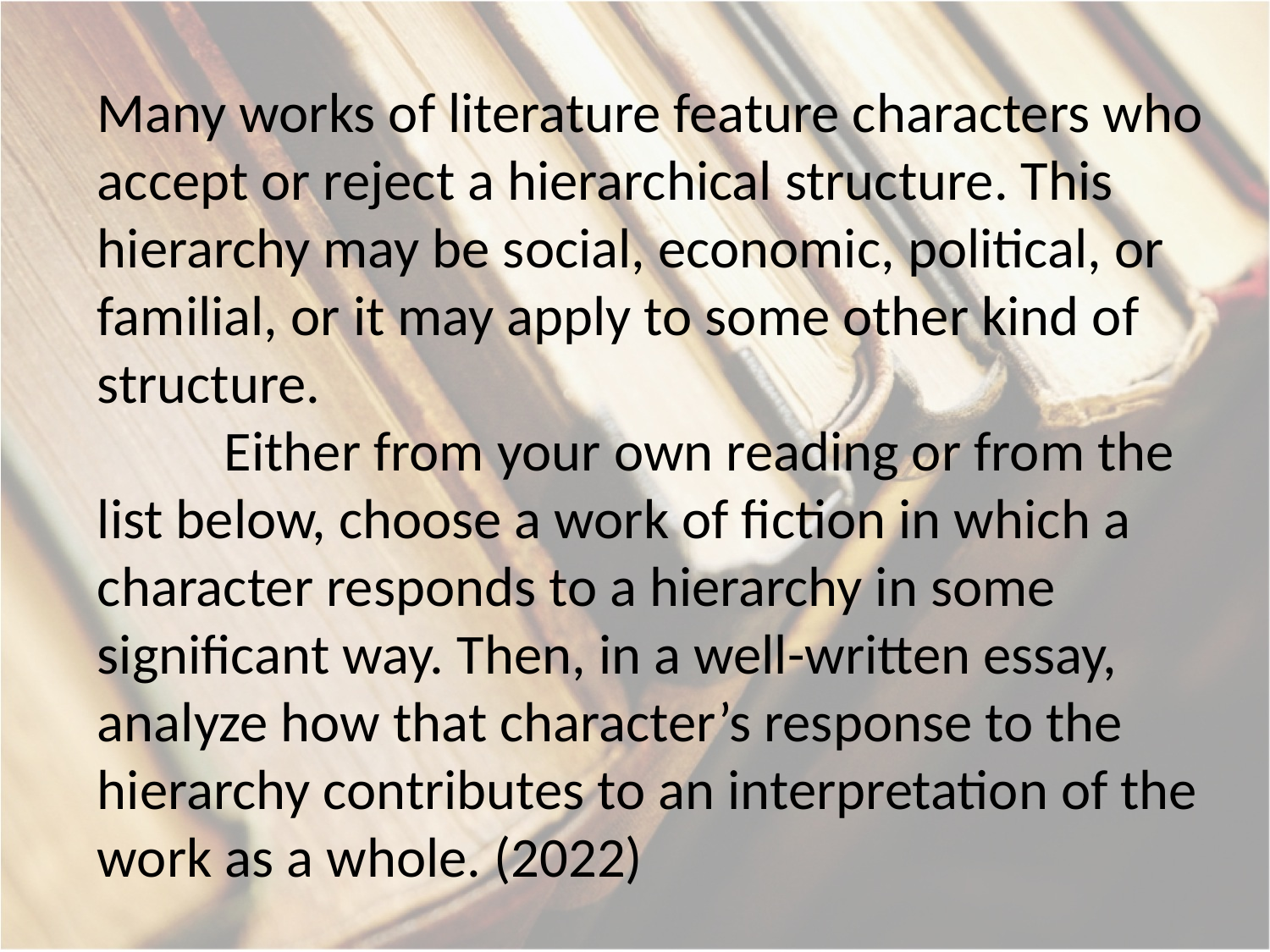

Many works of literature feature characters who accept or reject a hierarchical structure. This hierarchy may be social, economic, political, or familial, or it may apply to some other kind of structure.
	Either from your own reading or from the list below, choose a work of fiction in which a character responds to a hierarchy in some significant way. Then, in a well-written essay, analyze how that character’s response to the hierarchy contributes to an interpretation of the work as a whole. (2022)